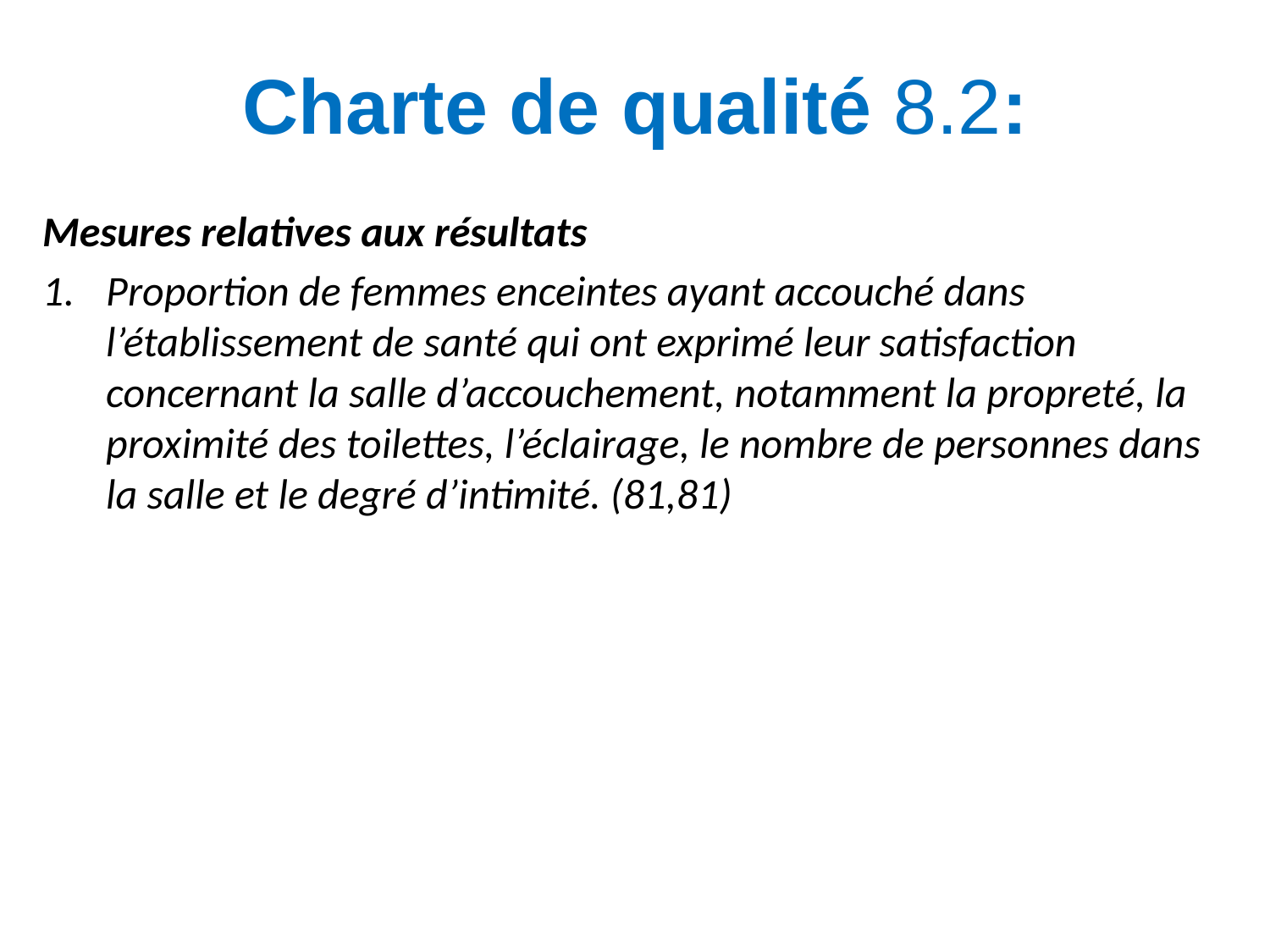

# Charte de qualité 8.2:
Mesures relatives aux résultats
Proportion de femmes enceintes ayant accouché dans l’établissement de santé qui ont exprimé leur satisfaction concernant la salle d’accouchement, notamment la propreté, la proximité des toilettes, l’éclairage, le nombre de personnes dans la salle et le degré d’intimité. (81,81)